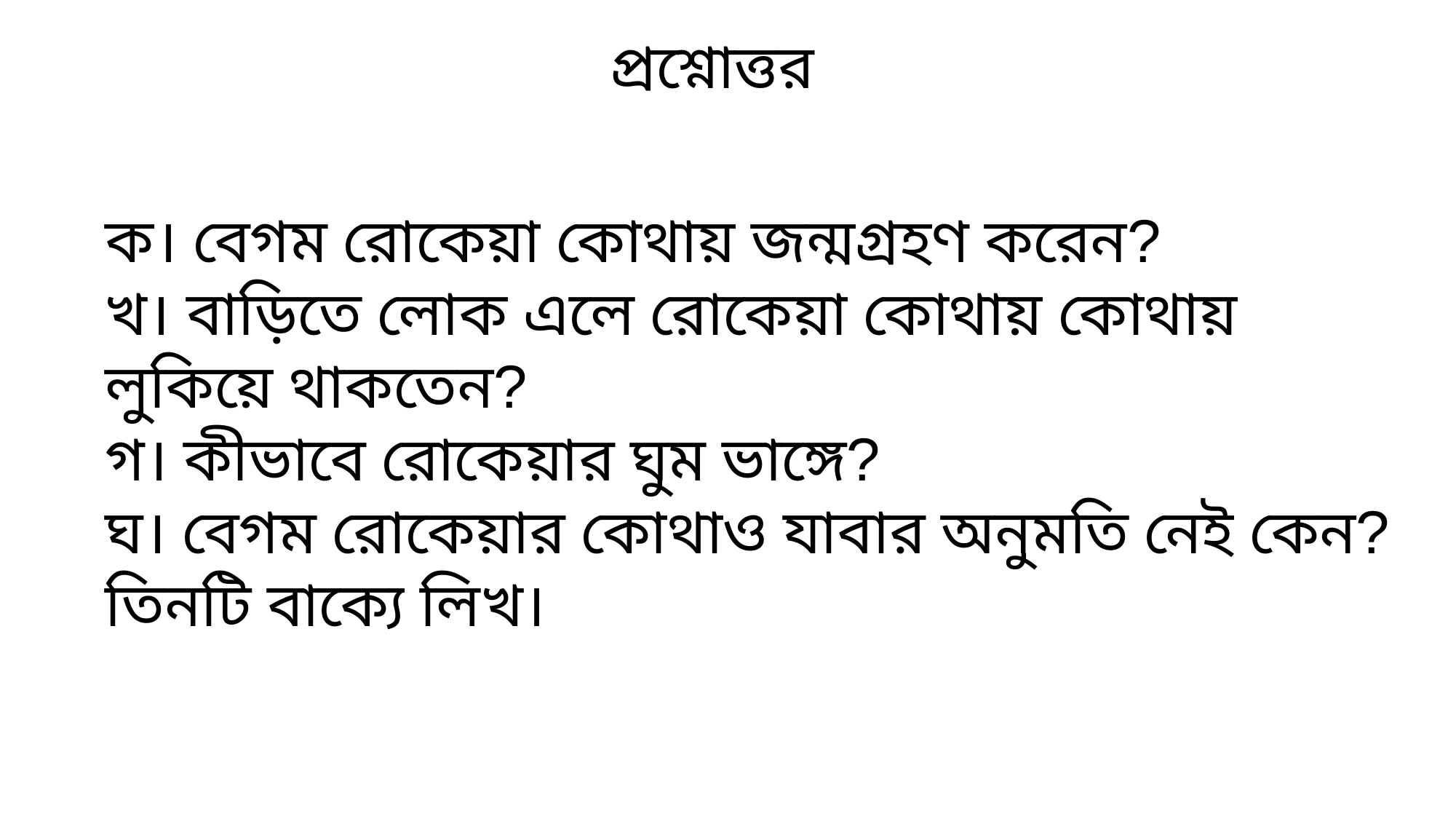

প্রশ্নোত্তর
ক। বেগম রোকেয়া কোথায় জন্মগ্রহণ করেন?
খ। বাড়িতে লোক এলে রোকেয়া কোথায় কোথায় লুকিয়ে থাকতেন?
গ। কীভাবে রোকেয়ার ঘুম ভাঙ্গে?
ঘ। বেগম রোকেয়ার কোথাও যাবার অনুমতি নেই কেন? তিনটি বাক্যে লিখ।